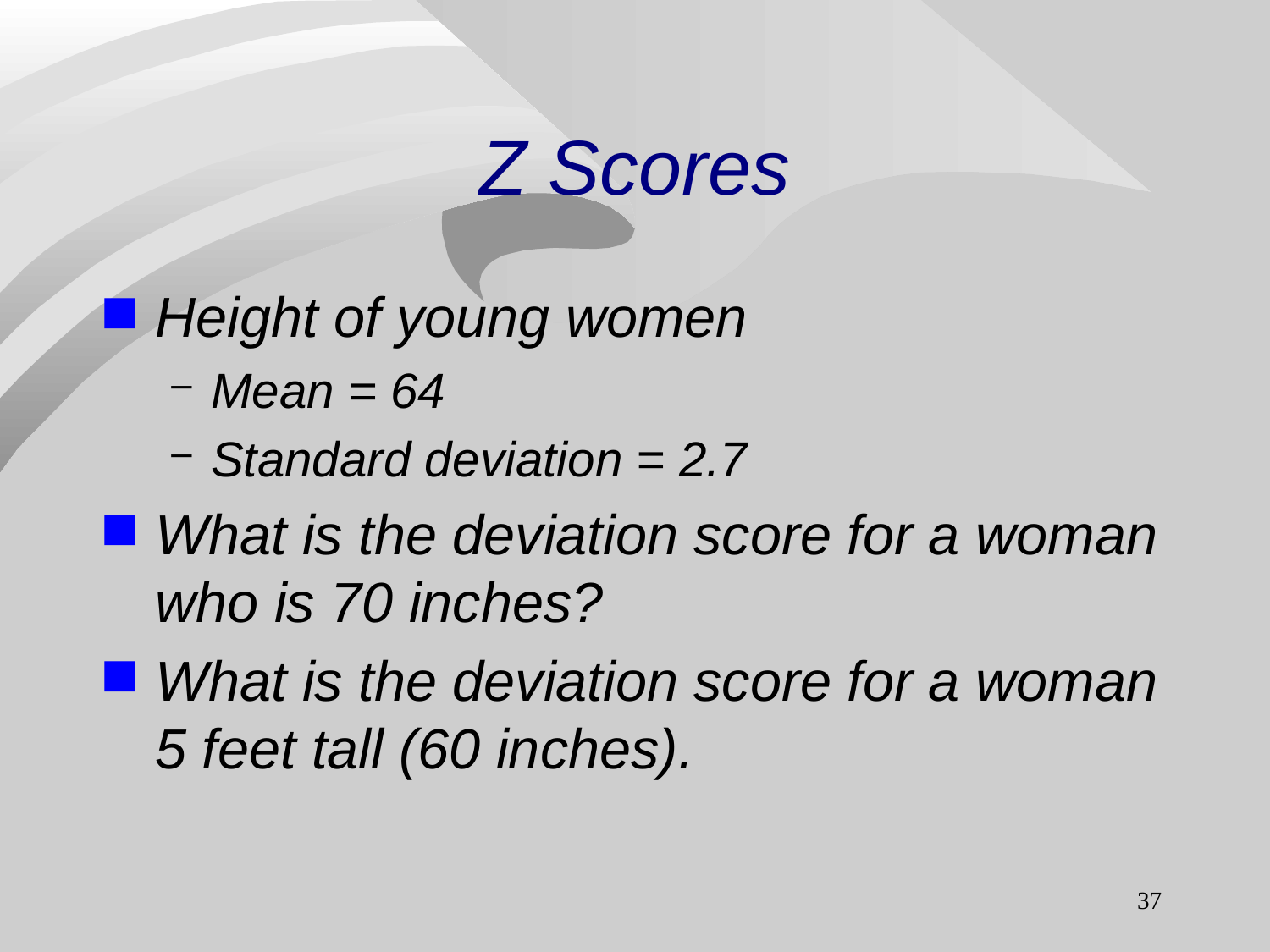

# Z Scores
Height of young women
Mean = 64
Standard deviation = 2.7
What is the deviation score for a woman who is 70 inches?
What is the deviation score for a woman 5 feet tall (60 inches).

37